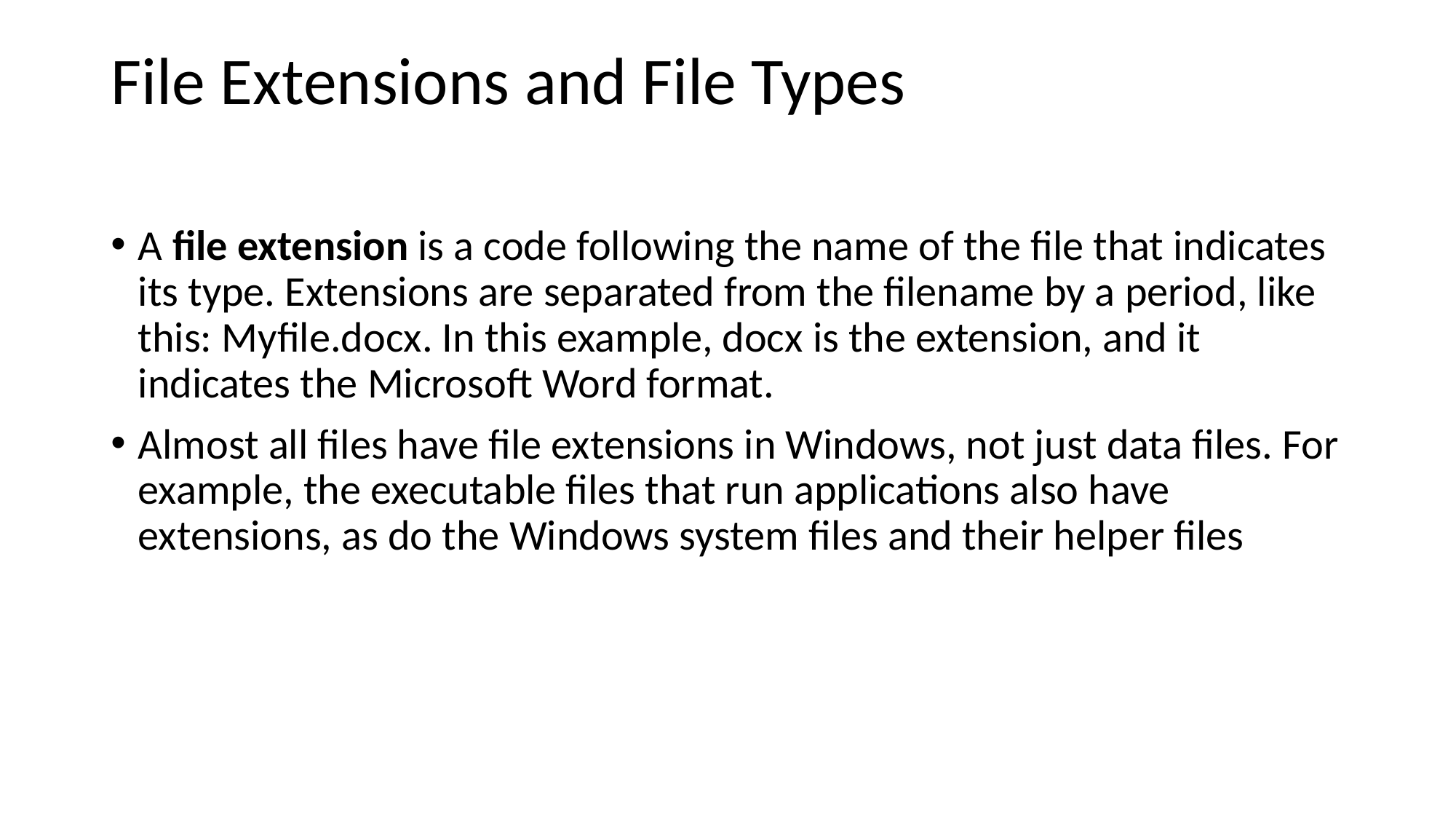

# File Extensions and File Types
A file extension is a code following the name of the file that indicates its type. Extensions are separated from the filename by a period, like this: Myfile.docx. In this example, docx is the extension, and it indicates the Microsoft Word format.
Almost all files have file extensions in Windows, not just data files. For example, the executable files that run applications also have extensions, as do the Windows system files and their helper files